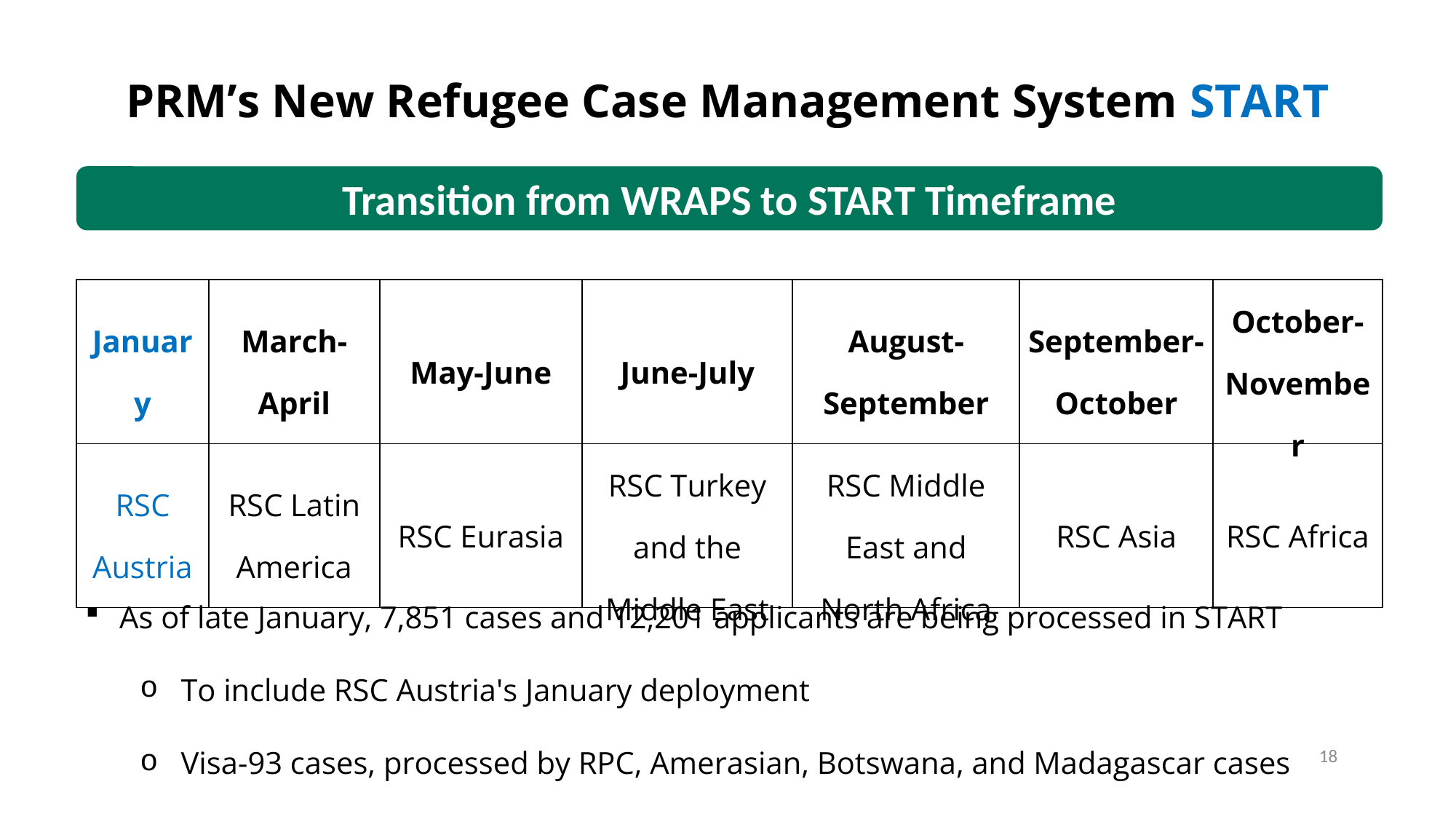

PRM’s New Refugee Case Management System START
Transition from WRAPS to START Timeframe
| January | March-April | May-June | June-July | August-September | September-October | October-November |
| --- | --- | --- | --- | --- | --- | --- |
| RSC Austria | RSC Latin America | RSC Eurasia | RSC Turkey and the Middle East | RSC Middle East and North Africa | RSC Asia | RSC Africa |
As of late January, 7,851 cases and 12,201 applicants are being processed in START
To include RSC Austria's January deployment
Visa-93 cases, processed by RPC, Amerasian, Botswana, and Madagascar cases
18